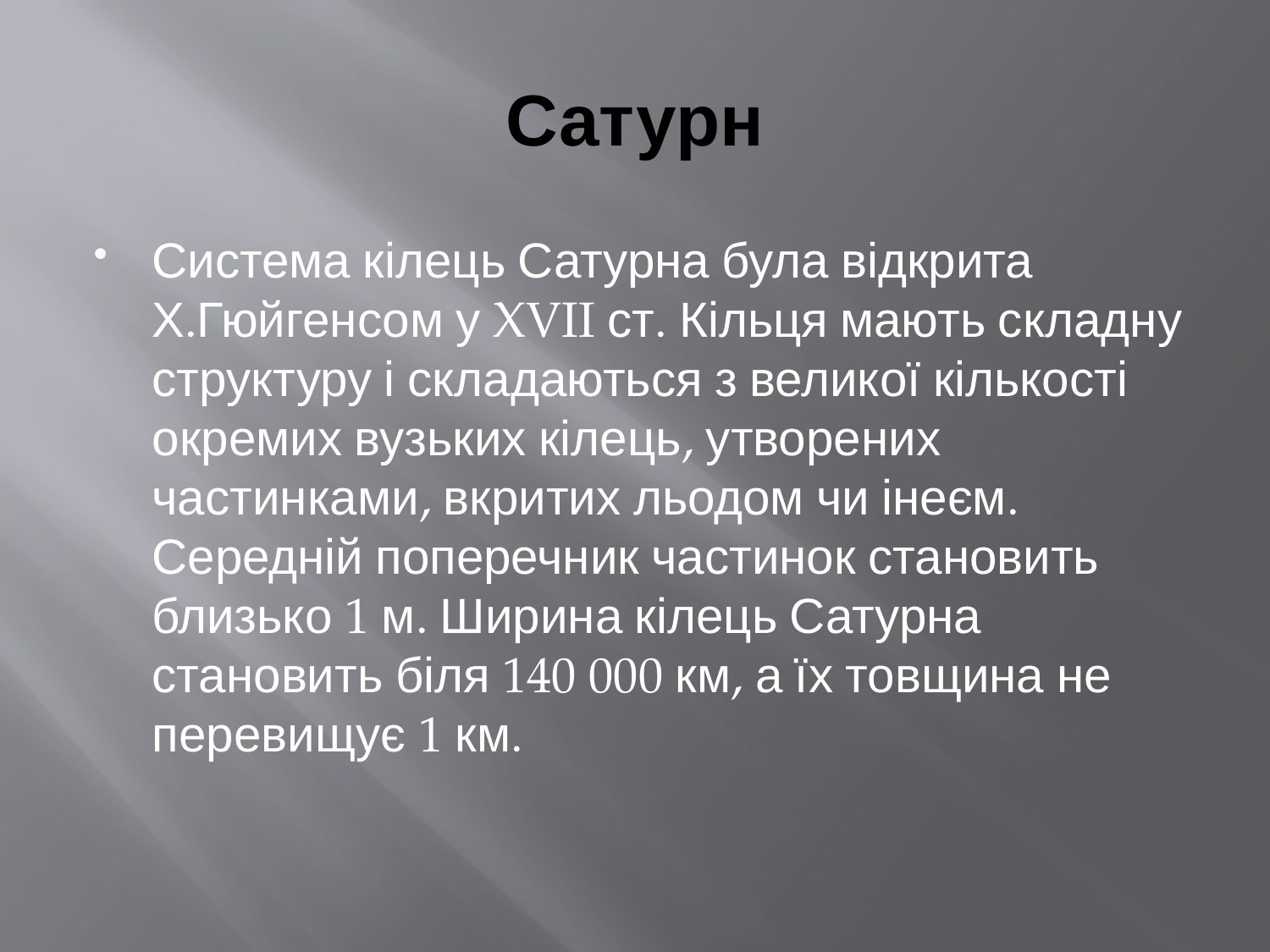

# Сатурн
Система кілець Сатурна була відкрита Х.Гюйгенсом у XVII ст. Кільця мають складну структуру і складаються з великої кількості окремих вузьких кілець, утворених частинками, вкритих льодом чи інеєм. Середній поперечник частинок становить близько 1 м. Ширина кілець Сатурна становить біля 140 000 км, а їх товщина не перевищує 1 км.